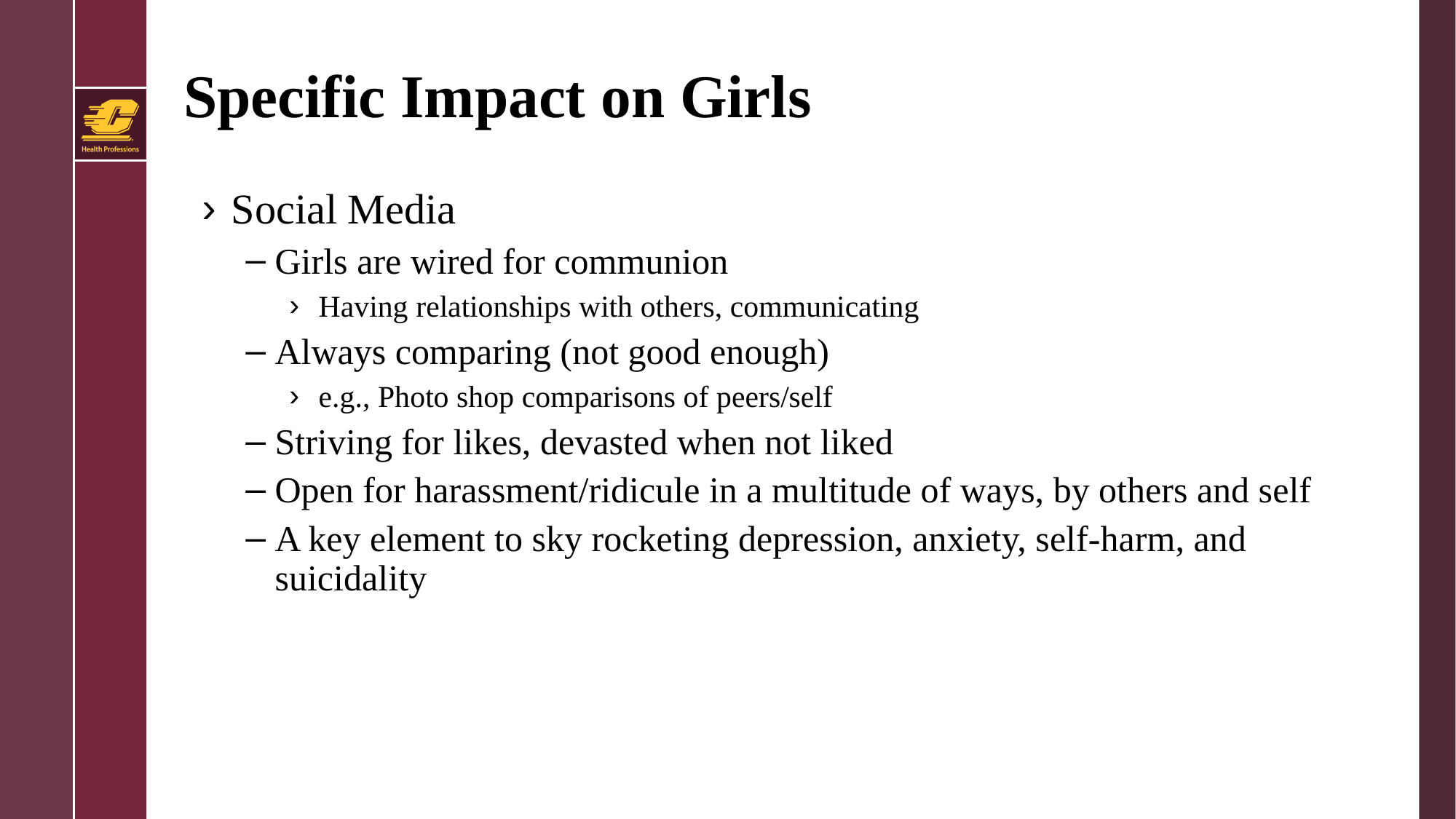

# Specific Impact on Girls
Social Media
Girls are wired for communion
Having relationships with others, communicating
Always comparing (not good enough)
e.g., Photo shop comparisons of peers/self
Striving for likes, devasted when not liked
Open for harassment/ridicule in a multitude of ways, by others and self
A key element to sky rocketing depression, anxiety, self-harm, and suicidality